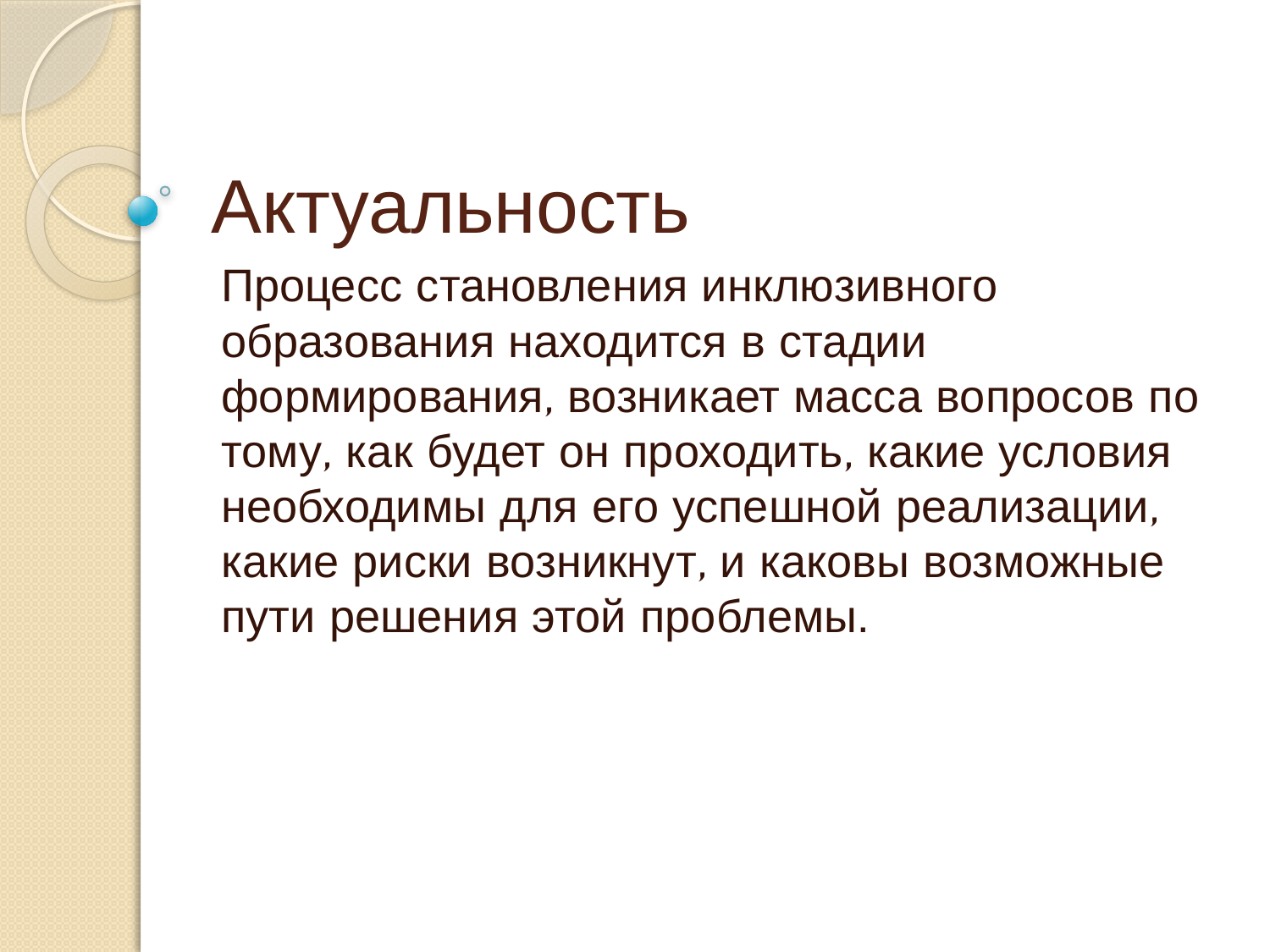

# Актуальность
Процесс становления инклюзивного образования находится в стадии формирования, возникает масса вопросов по тому, как будет он проходить, какие условия необходимы для его успешной реализации, какие риски возникнут, и каковы возможные пути решения этой проблемы.